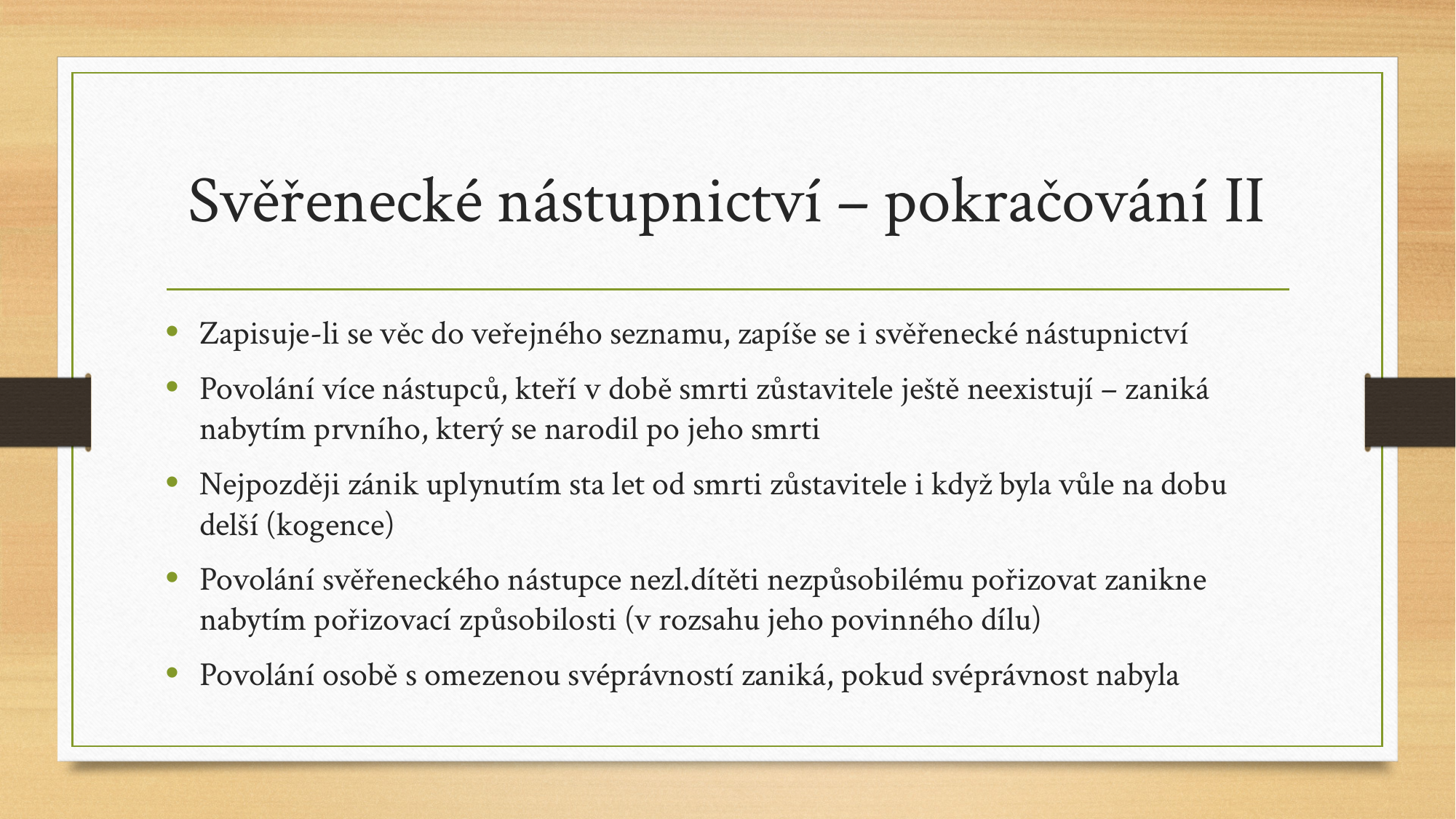

# Svěřenecké nástupnictví – pokračování II
Zapisuje-li se věc do veřejného seznamu, zapíše se i svěřenecké nástupnictví
Povolání více nástupců, kteří v době smrti zůstavitele ještě neexistují – zaniká nabytím prvního, který se narodil po jeho smrti
Nejpozději zánik uplynutím sta let od smrti zůstavitele i když byla vůle na dobu delší (kogence)
Povolání svěřeneckého nástupce nezl.dítěti nezpůsobilému pořizovat zanikne nabytím pořizovací způsobilosti (v rozsahu jeho povinného dílu)
Povolání osobě s omezenou svéprávností zaniká, pokud svéprávnost nabyla